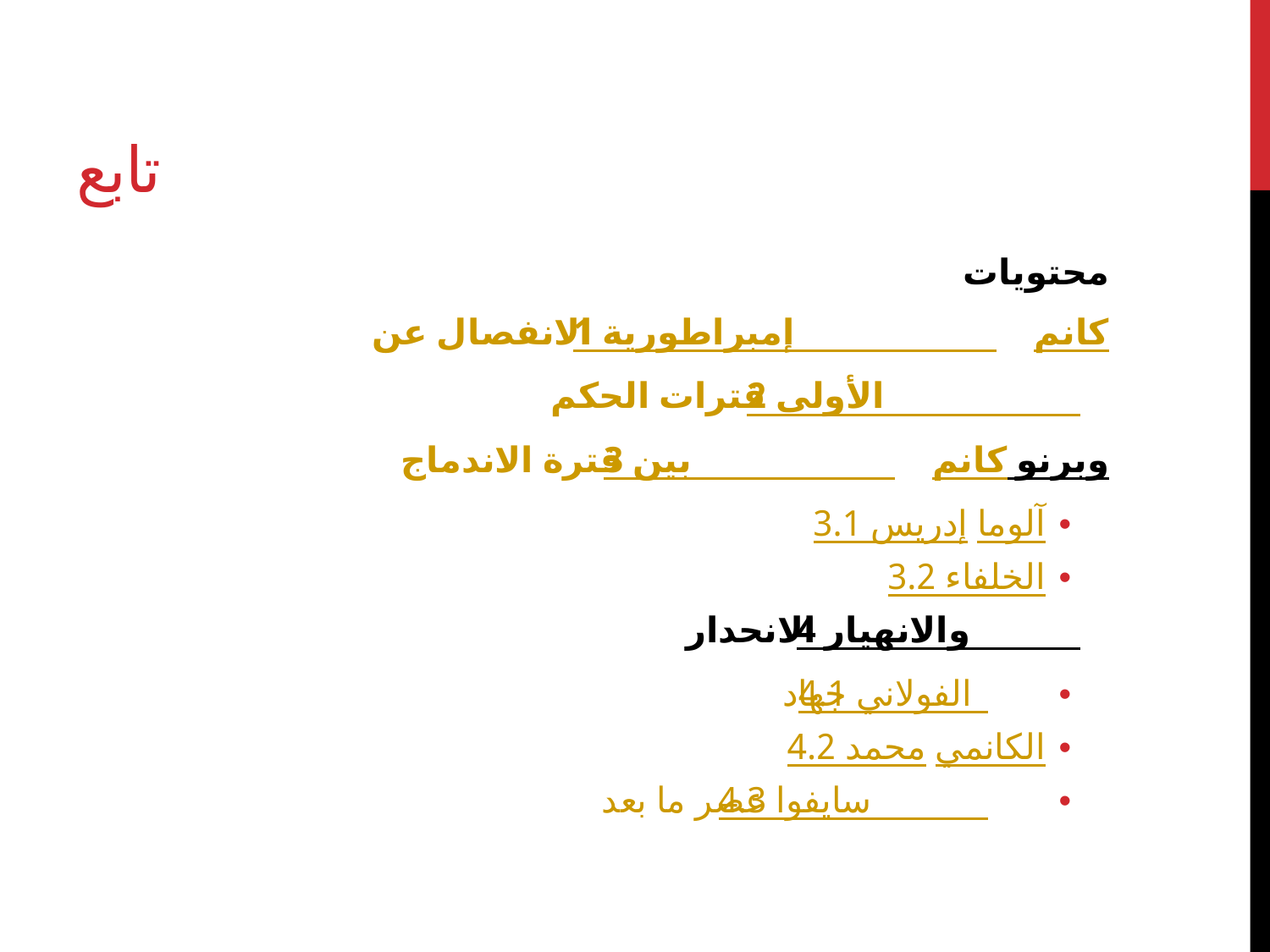

# تابع
محتويات
1 الانفصال عن إمبراطورية كانم
2 فترات الحكم الأولى
3 فترة الاندماج بين كانم وبرنو
3.1 إدريس آلوما
3.2 الخلفاء
4 الانحدار والانهيار
4.1 جهاد الفولاني
4.2 محمد الكانمي
4.3 عصر ما بعد سايفوا